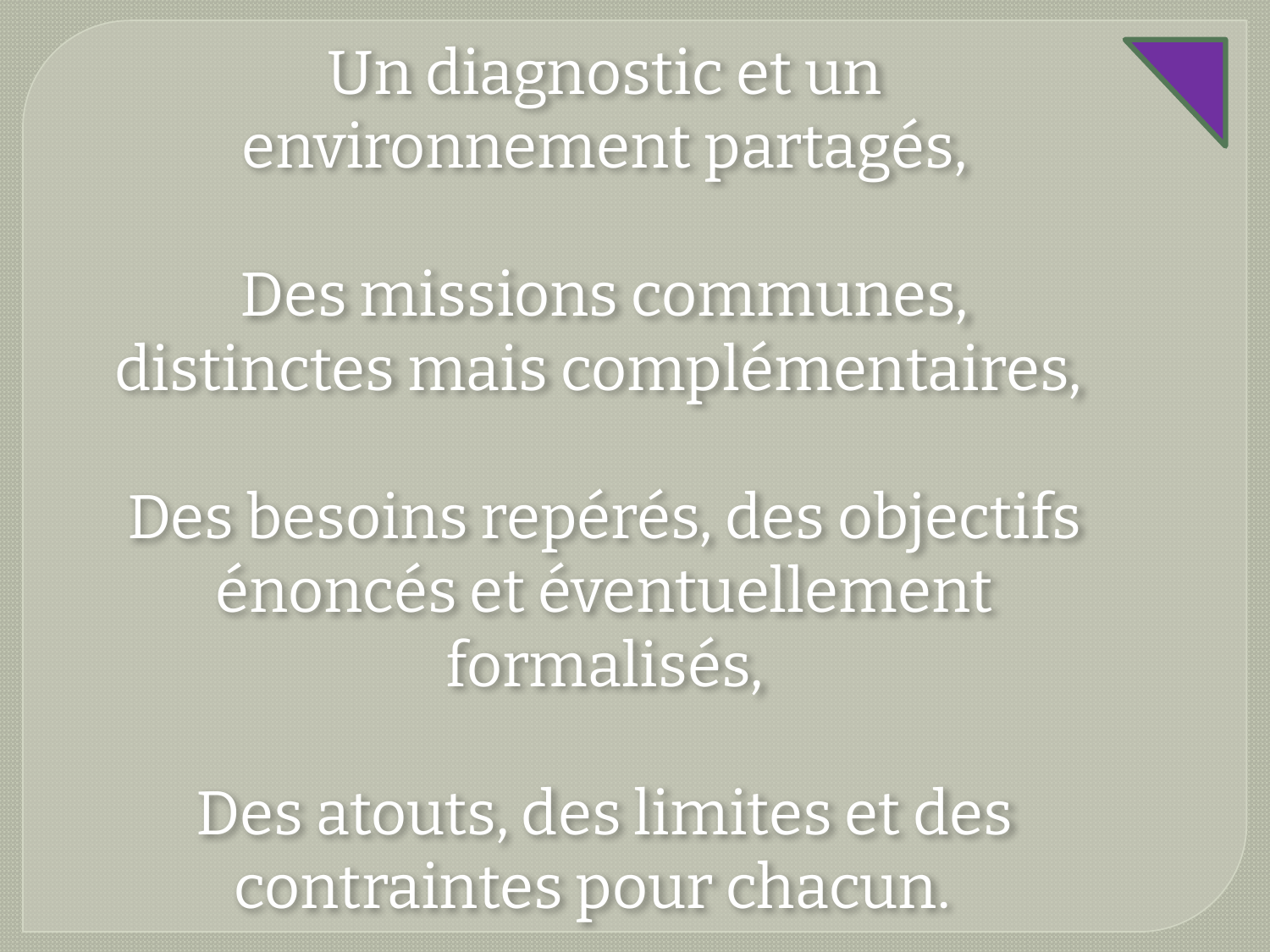

Un diagnostic et un environnement partagés,

Des missions communes, distinctes mais complémentaires,

Des besoins repérés, des objectifs énoncés et éventuellement formalisés,

Des atouts, des limites et des contraintes pour chacun.